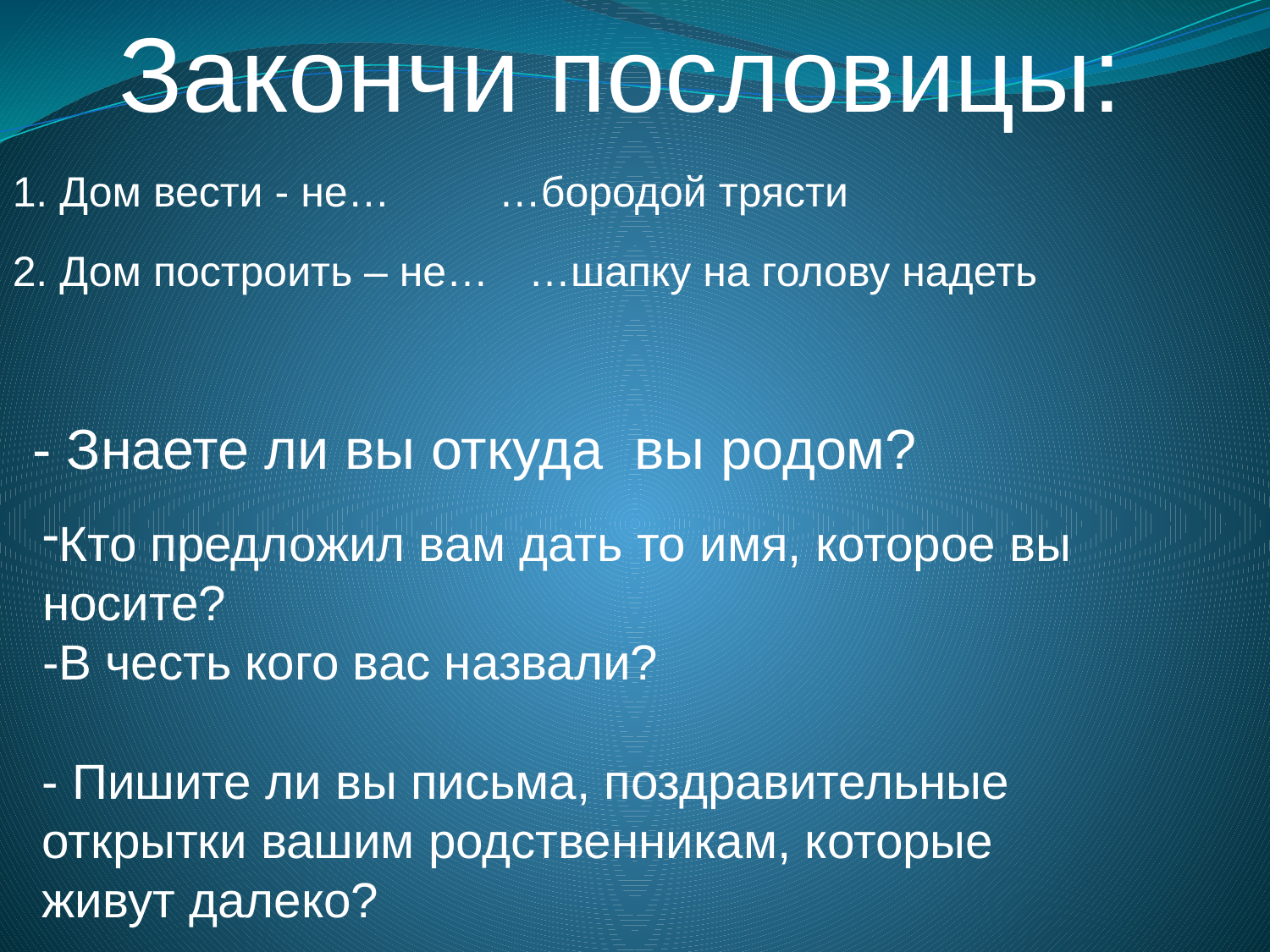

Закончи пословицы:
1. Дом вести - не…
…бородой трясти
2. Дом построить – не…
…шапку на голову надеть
- Знаете ли вы откуда  вы родом?
Кто предложил вам дать то имя, которое вы носите?
-В честь кого вас назвали?
- Пишите ли вы письма, поздравительные открытки вашим родственникам, которые живут далеко?